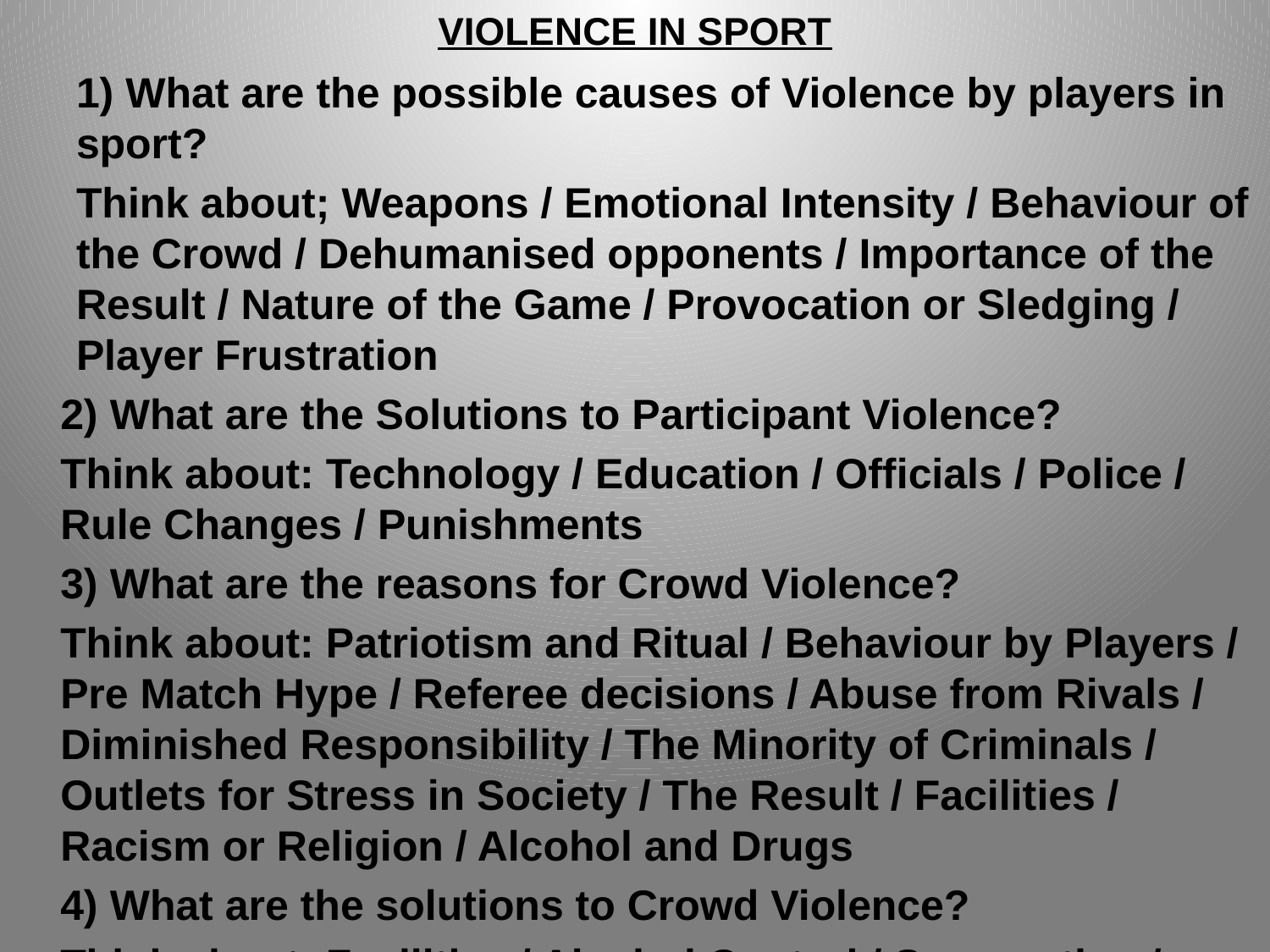

# VIOLENCE IN SPORT
	1) What are the possible causes of Violence by players in sport?
	Think about; Weapons / Emotional Intensity / Behaviour of the Crowd / Dehumanised opponents / Importance of the Result / Nature of the Game / Provocation or Sledging / Player Frustration
	2) What are the Solutions to Participant Violence?
	Think about: Technology / Education / Officials / Police / Rule Changes / Punishments
	3) What are the reasons for Crowd Violence?
	Think about: Patriotism and Ritual / Behaviour by Players / Pre Match Hype / Referee decisions / Abuse from Rivals / Diminished Responsibility / The Minority of Criminals / Outlets for Stress in Society / The Result / Facilities / Racism or Religion / Alcohol and Drugs
	4) What are the solutions to Crowd Violence?
	Think about: Facilities / Alcohol Control / Segregation / Liaison between authorities / Media Coverage / CCTV / Punishments